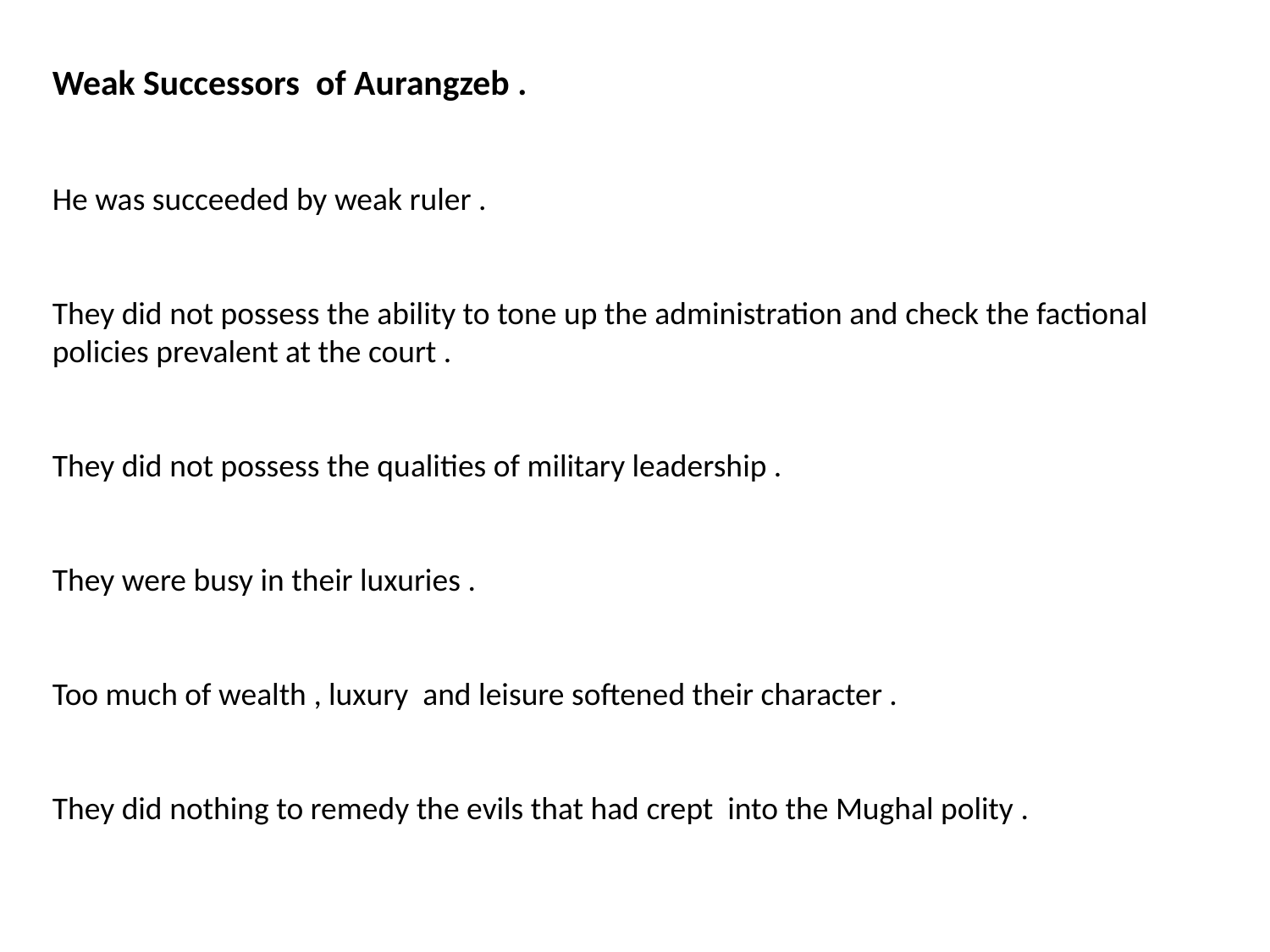

Weak Successors  of Aurangzeb .

He was succeeded by weak ruler .

They did not possess the ability to tone up the administration and check the factional policies prevalent at the court .

They did not possess the qualities of military leadership .

They were busy in their luxuries .

Too much of wealth , luxury  and leisure softened their character .

They did nothing to remedy the evils that had crept  into the Mughal polity .